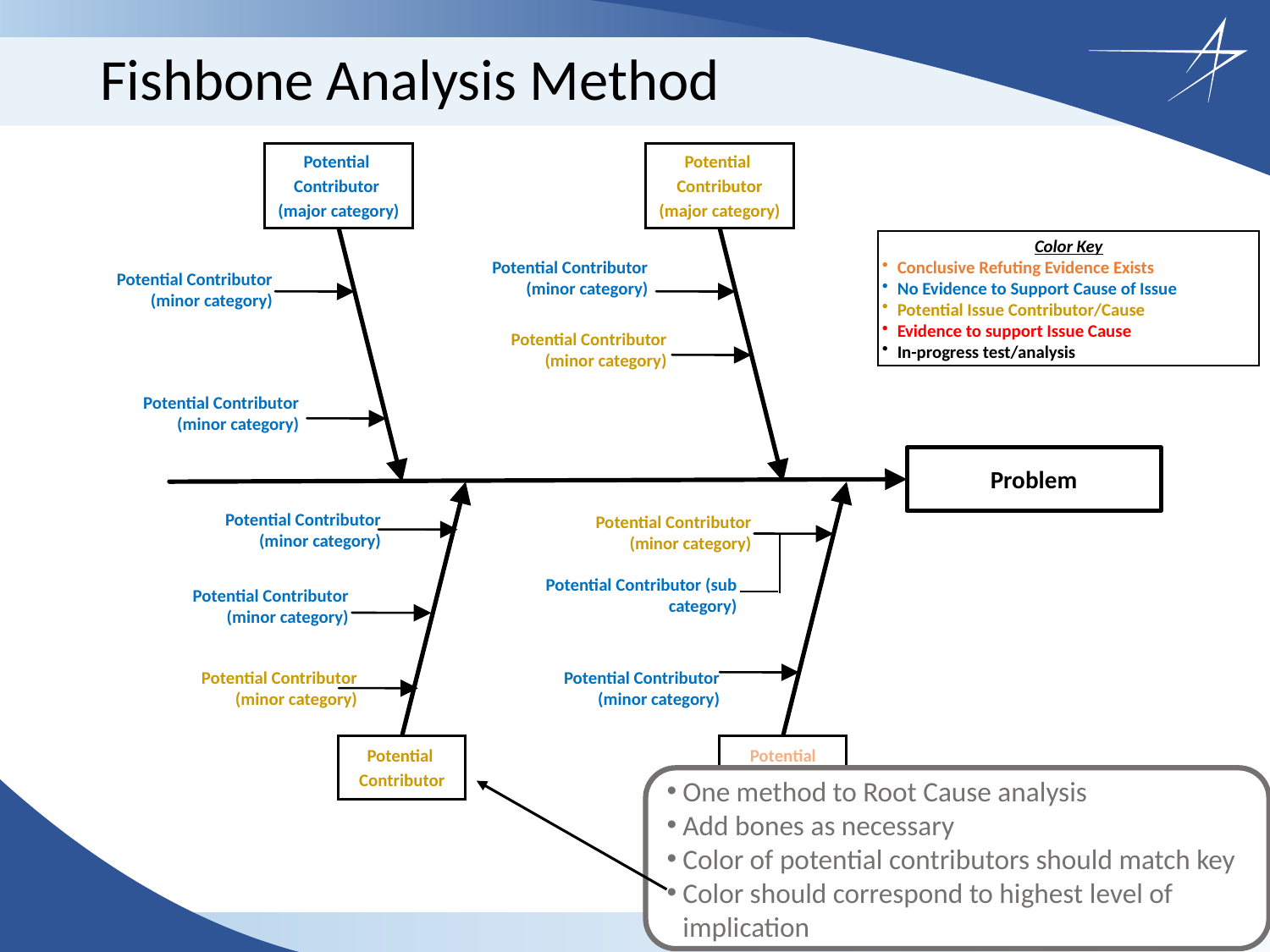

# Fishbone Analysis Method
Potential
Contributor
(major category)
Potential
Contributor
(major category)
Color Key
Conclusive Refuting Evidence Exists
No Evidence to Support Cause of Issue
Potential Issue Contributor/Cause
Evidence to support Issue Cause
In-progress test/analysis
Potential Contributor (minor category)
Potential Contributor (minor category)
Potential Contributor (minor category)
Potential Contributor (minor category)
Problem
Potential Contributor (minor category)
Potential Contributor (minor category)
Potential Contributor (sub category)
Potential Contributor (minor category)
Potential Contributor (minor category)
Potential Contributor (minor category)
Potential
Contributor
Potential
Contributor
One method to Root Cause analysis
Add bones as necessary
Color of potential contributors should match key
Color should correspond to highest level of implication
25